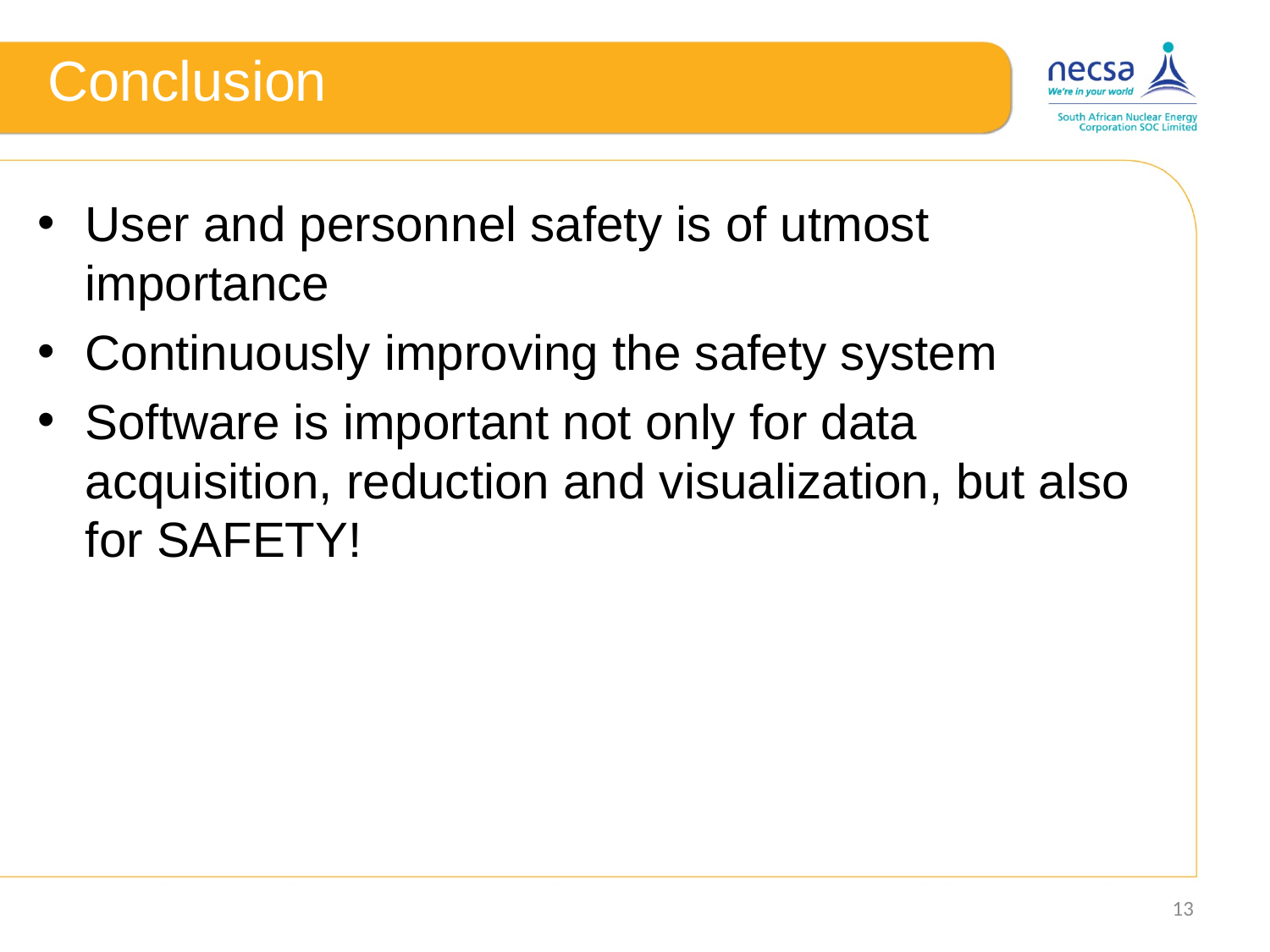

# Conclusion
User and personnel safety is of utmost importance
Continuously improving the safety system
Software is important not only for data acquisition, reduction and visualization, but also for SAFETY!

13